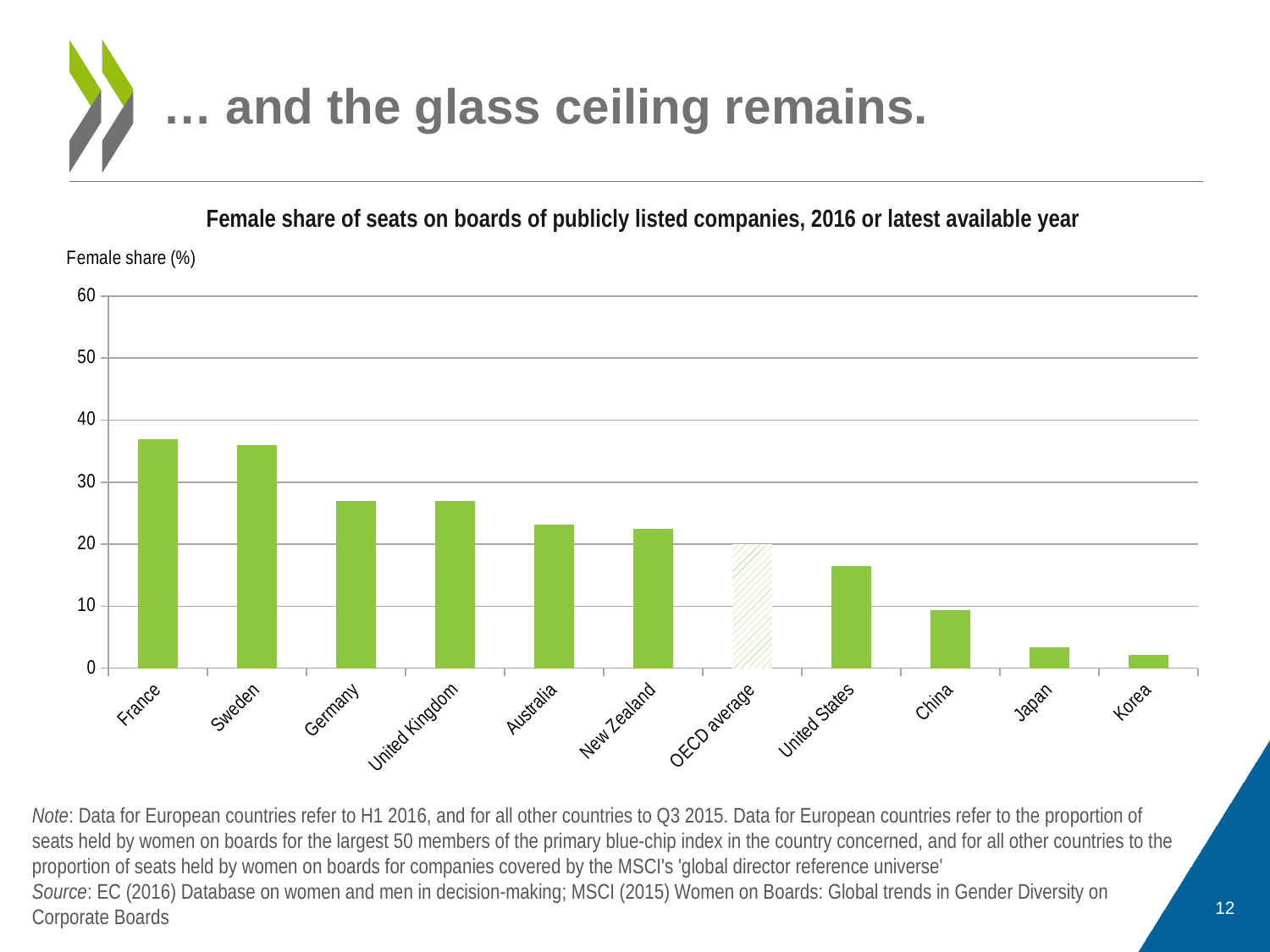

# … and the glass ceiling remains.
Female share of seats on boards of publicly listed companies, 2016 or latest available year

### Chart

| Category | 2016 |
|---|---|
| France | 37.0 |
| Sweden | 36.0 |
| Germany | 27.0 |
| United Kingdom | 27.0 |
| Australia | 23.1 |
| New Zealand | 22.5 |
| OECD average | 20.002857142857142 |
| United States | 16.4 |
| China | 9.4 |
| Japan | 3.4 |
| Korea | 2.1 |
Note: Data for European countries refer to H1 2016, and for all other countries to Q3 2015. Data for European countries refer to the proportion of seats held by women on boards for the largest 50 members of the primary blue-chip index in the country concerned, and for all other countries to the proportion of seats held by women on boards for companies covered by the MSCI's 'global director reference universe'
Source: EC (2016) Database on women and men in decision-making; MSCI (2015) Women on Boards: Global trends in Gender Diversity on Corporate Boards
12